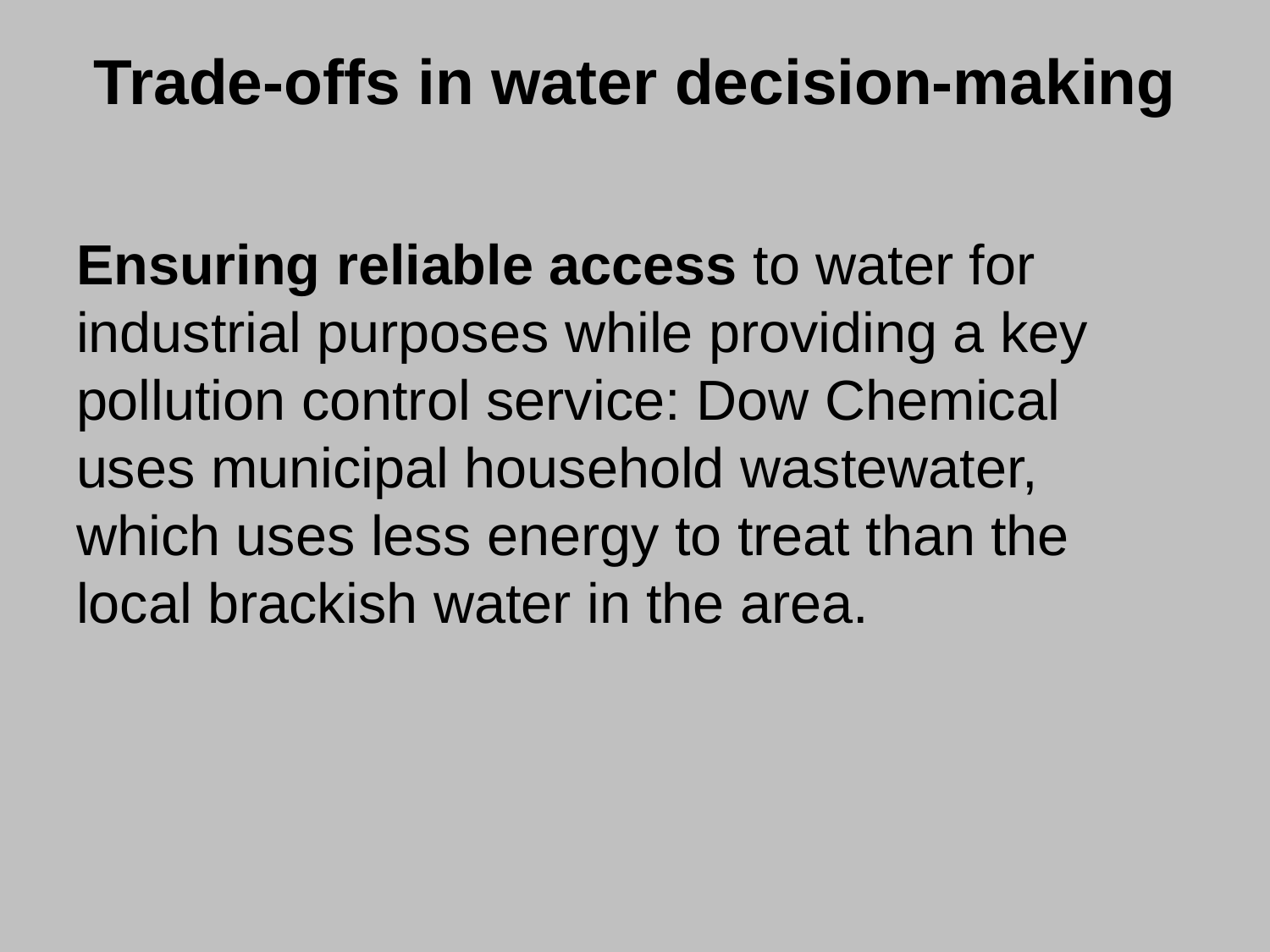

# Trade-offs in water decision-making
Ensuring reliable access to water for industrial purposes while providing a key pollution control service: Dow Chemical uses municipal household wastewater, which uses less energy to treat than the local brackish water in the area.